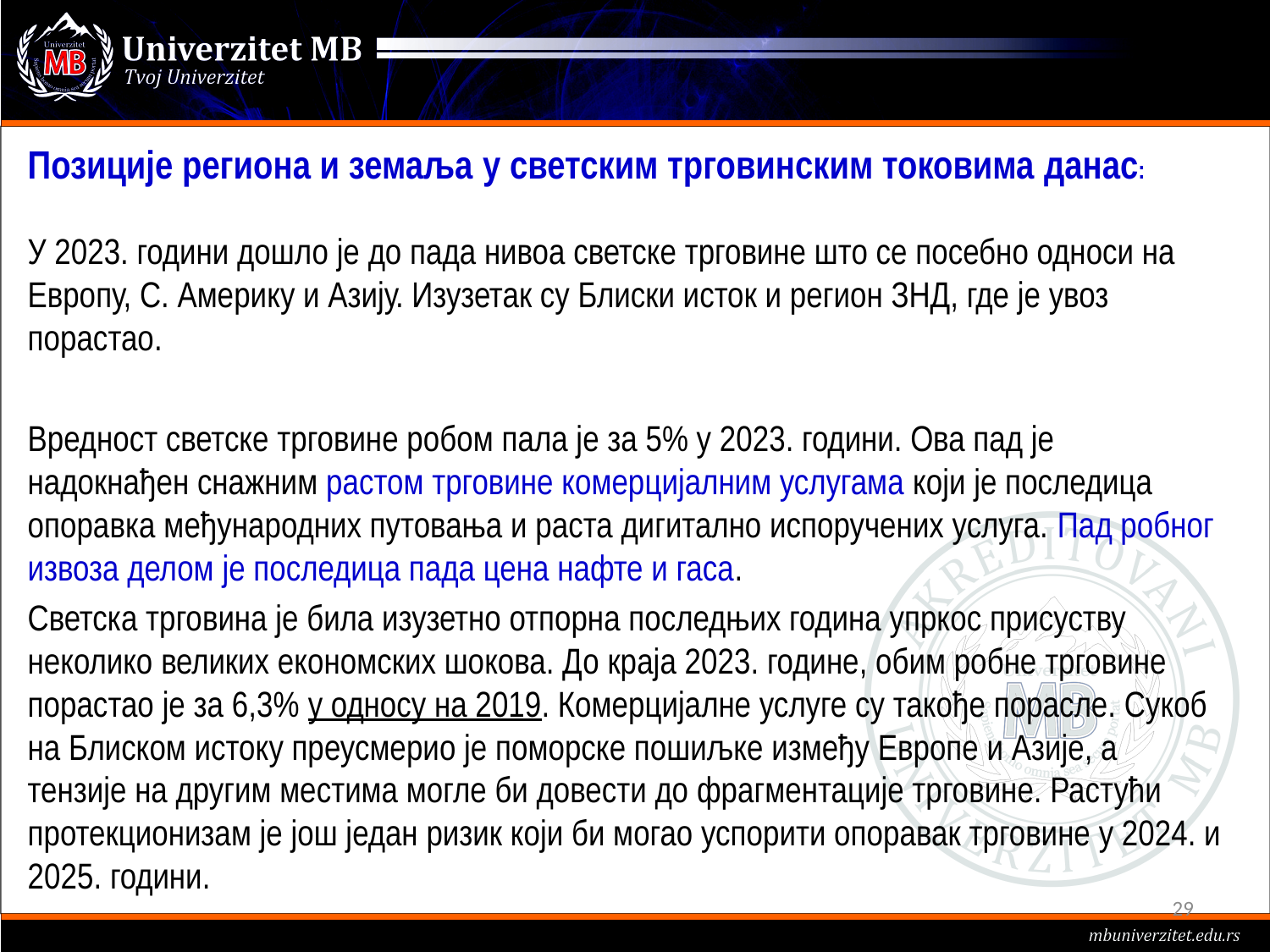

Позиције региона и земаља у светским трговинским токовима данас:

У 2023. години дошло је до пада нивоа светске трговине што се посебно односи на Европу, С. Америку и Азију. Изузетак су Блиски исток и регион ЗНД, где је увоз порастао.

Вредност светске трговине робом пала је за 5% у 2023. години. Ова пад је надокнађен снажним растом трговине комерцијалним услугама који је последица опоравка међународних путовања и раста дигитално испоручених услуга. Пад робног извоза делом је последица пада цена нафте и гаса.
Светска трговина је била изузетно отпорна последњих година упркос присуству неколико великих економских шокова. До краја 2023. године, обим робне трговине порастао је за 6,3% у односу на 2019. Комерцијалне услуге су такође порасле. Сукоб на Блиском истоку преусмерио је поморске пошиљке између Европе и Азије, а тензије на другим местима могле би довести до фрагментације трговине. Растући протекционизам је још један ризик који би могао успорити опоравак трговине у 2024. и 2025. години.

29